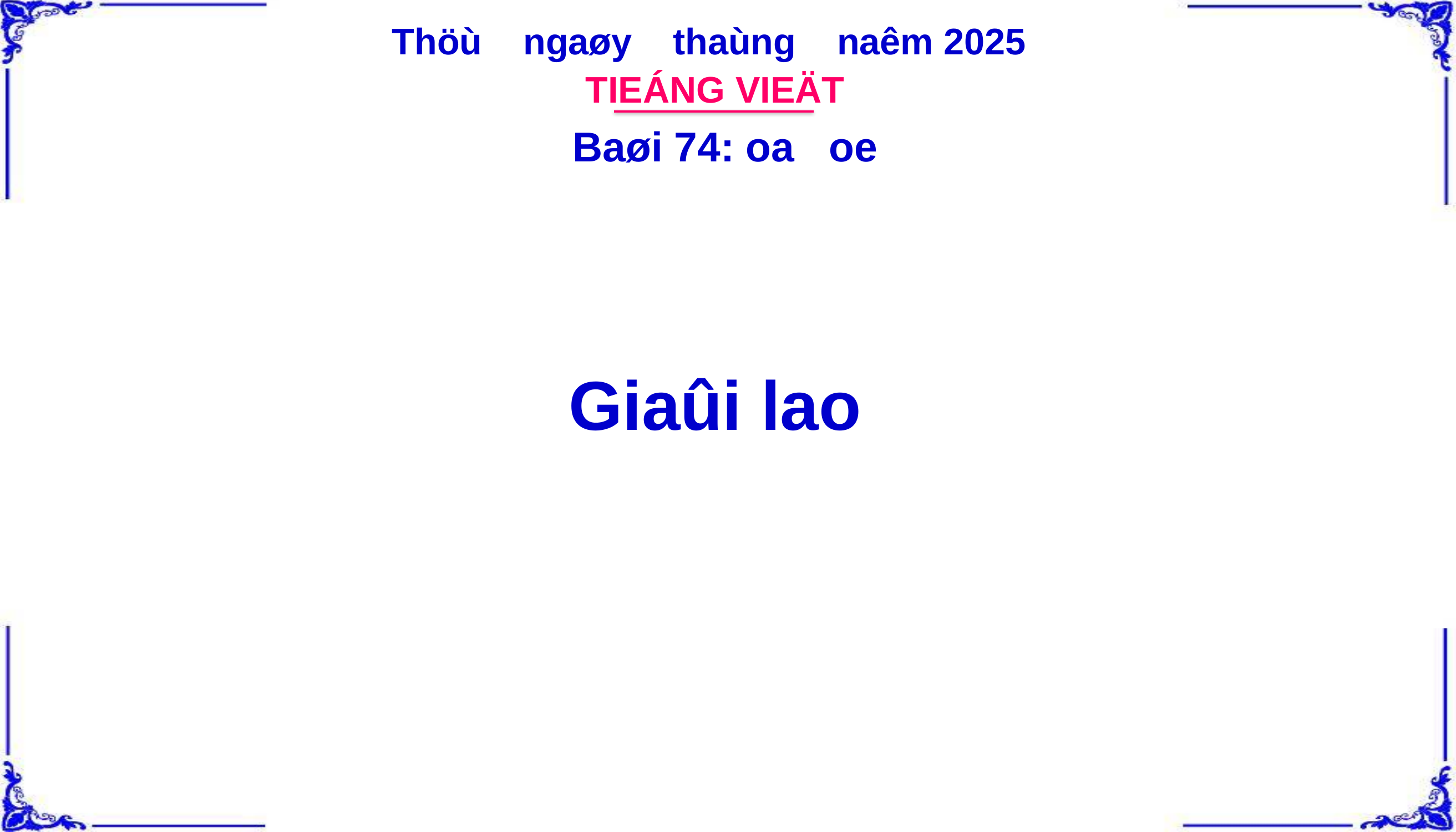

Thöù    ngaøy    thaùng    naêm 2025
TIEÁNG VIEÄT
Baøi 74: oa   oe
Giaûi lao